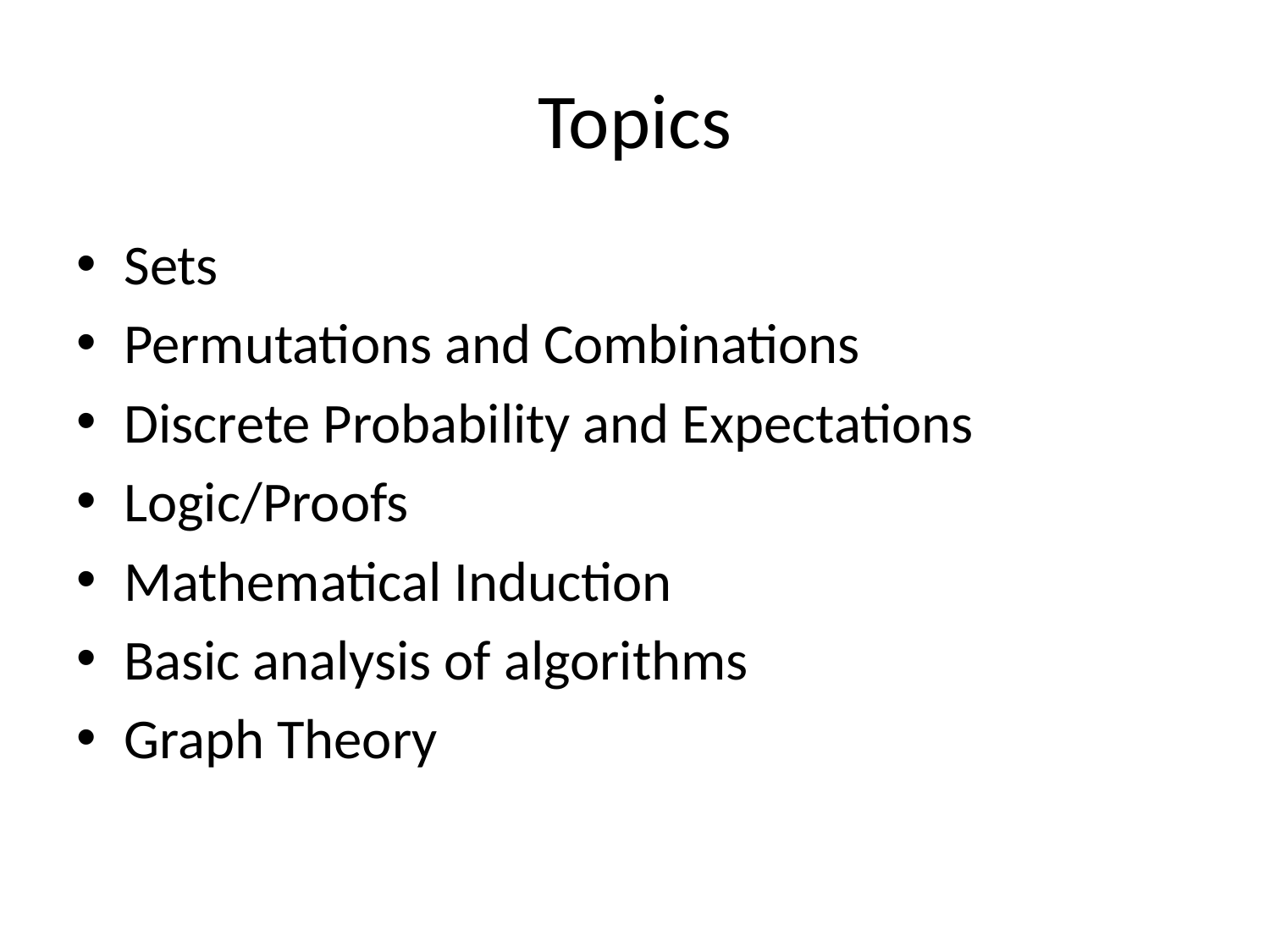

# Topics
Sets
Permutations and Combinations
Discrete Probability and Expectations
Logic/Proofs
Mathematical Induction
Basic analysis of algorithms
Graph Theory